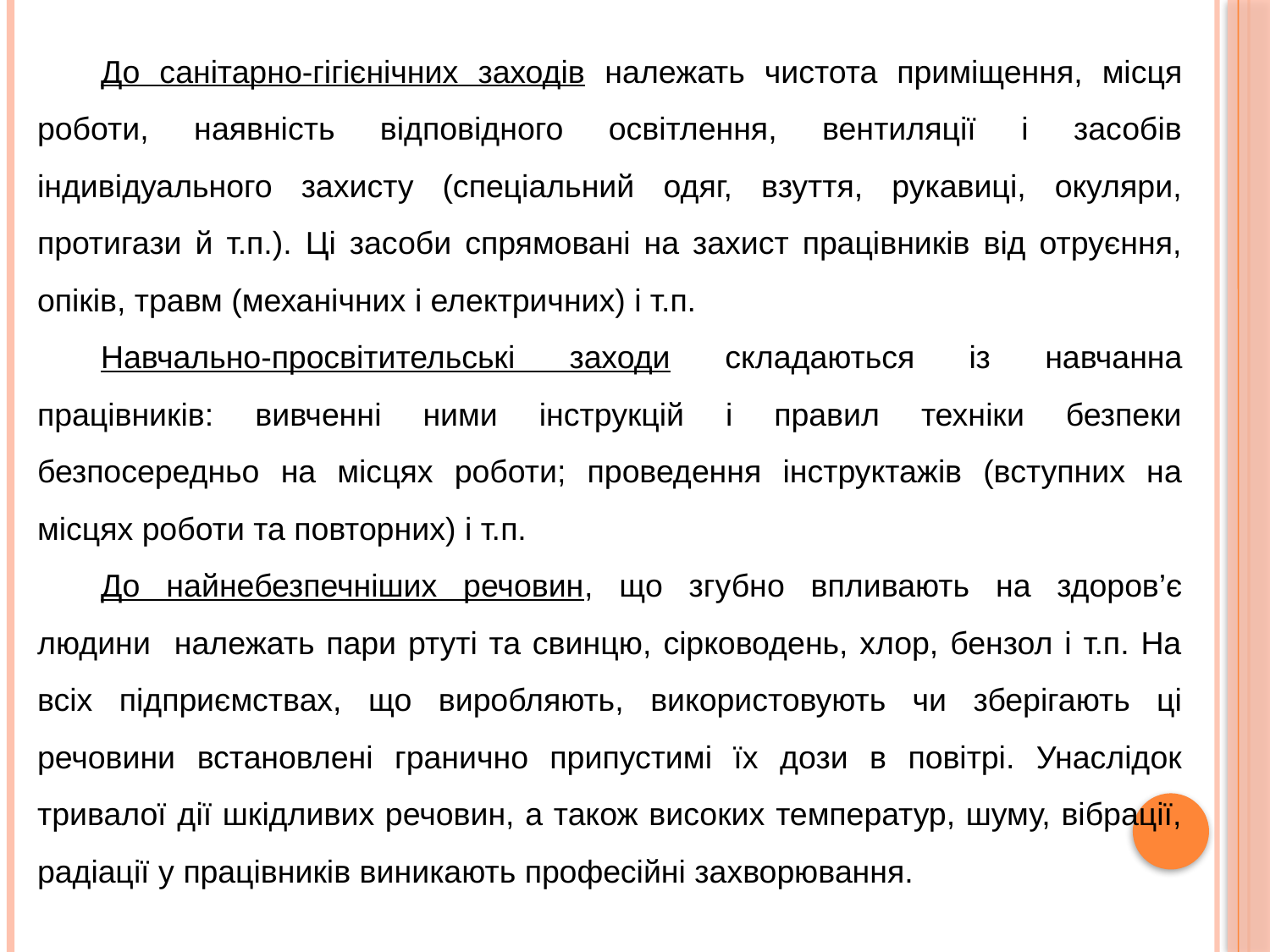

До санітарно-гігієнічних заходів належать чистота приміщення, місця роботи, наявність відповідного освітлення, вентиляції і засобів індивідуального захисту (спеціальний одяг, взуття, рукавиці, окуляри, протигази й т.п.). Ці засоби спрямовані на захист працівників від отруєння, опіків, травм (механічних і електричних) і т.п.
Навчально-просвітительські заходи складаються із навчанна працівників: вивченні ними інструкцій і правил техніки безпеки безпосередньо на місцях роботи; проведення інструктажів (вступних на місцях роботи та повторних) і т.п.
До найнебезпечніших речовин, що згубно впливають на здоров’є людини  належать пари ртуті та свинцю, сірководень, хлор, бензол і т.п. На всіх підприємствах, що виробляють, використовують чи зберігають ці речовини встановлені гранично припустимі їх дози в повітрі. Унаслідок тривалої дії шкідливих речовин, а також високих температур, шуму, вібрації, радіації у працівників виникають професійні захворювання.